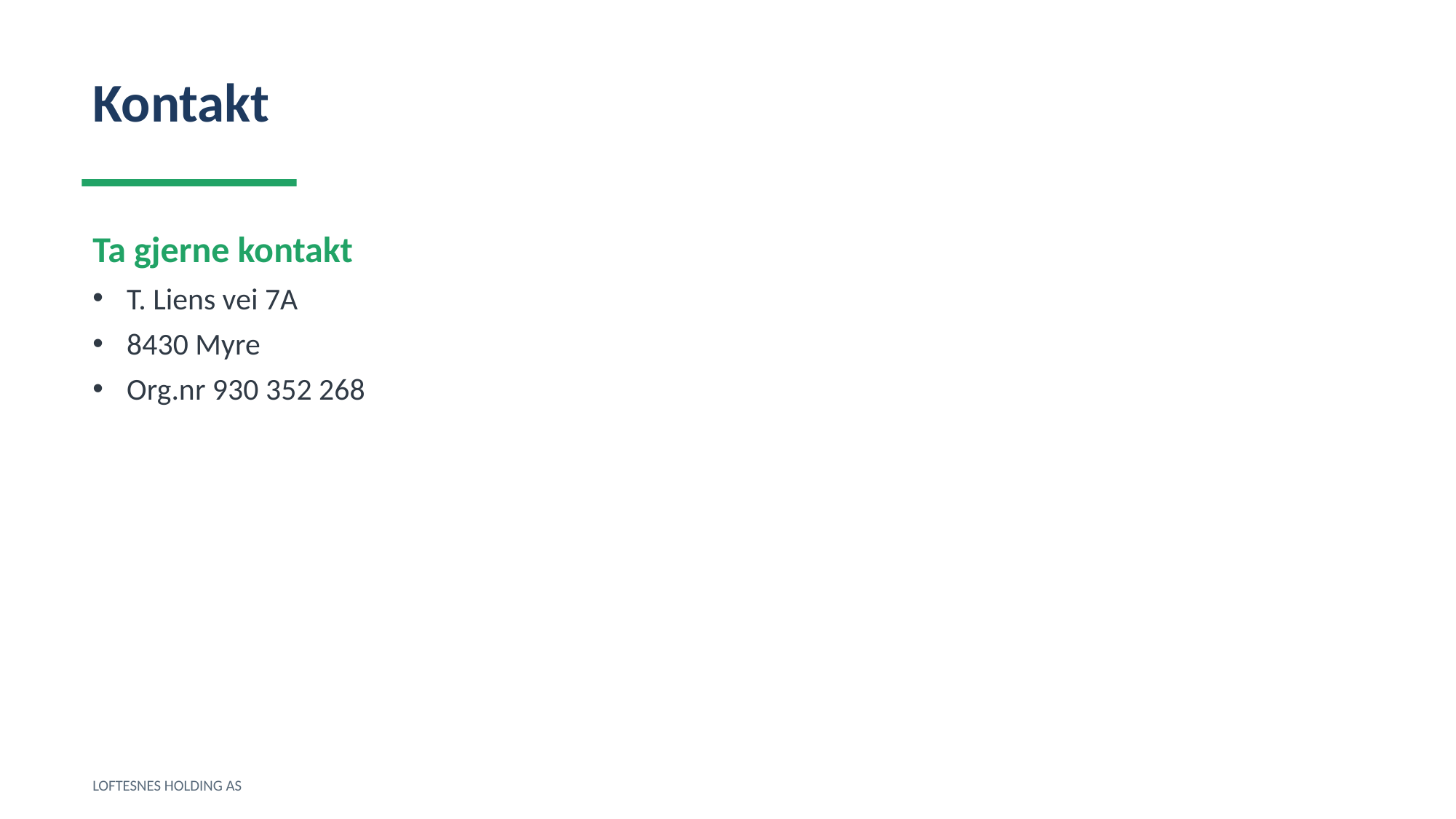

Kontakt

Ta gjerne kontakt
T. Liens vei 7A
8430 Myre
Org.nr 930 352 268
LOFTESNES HOLDING AS